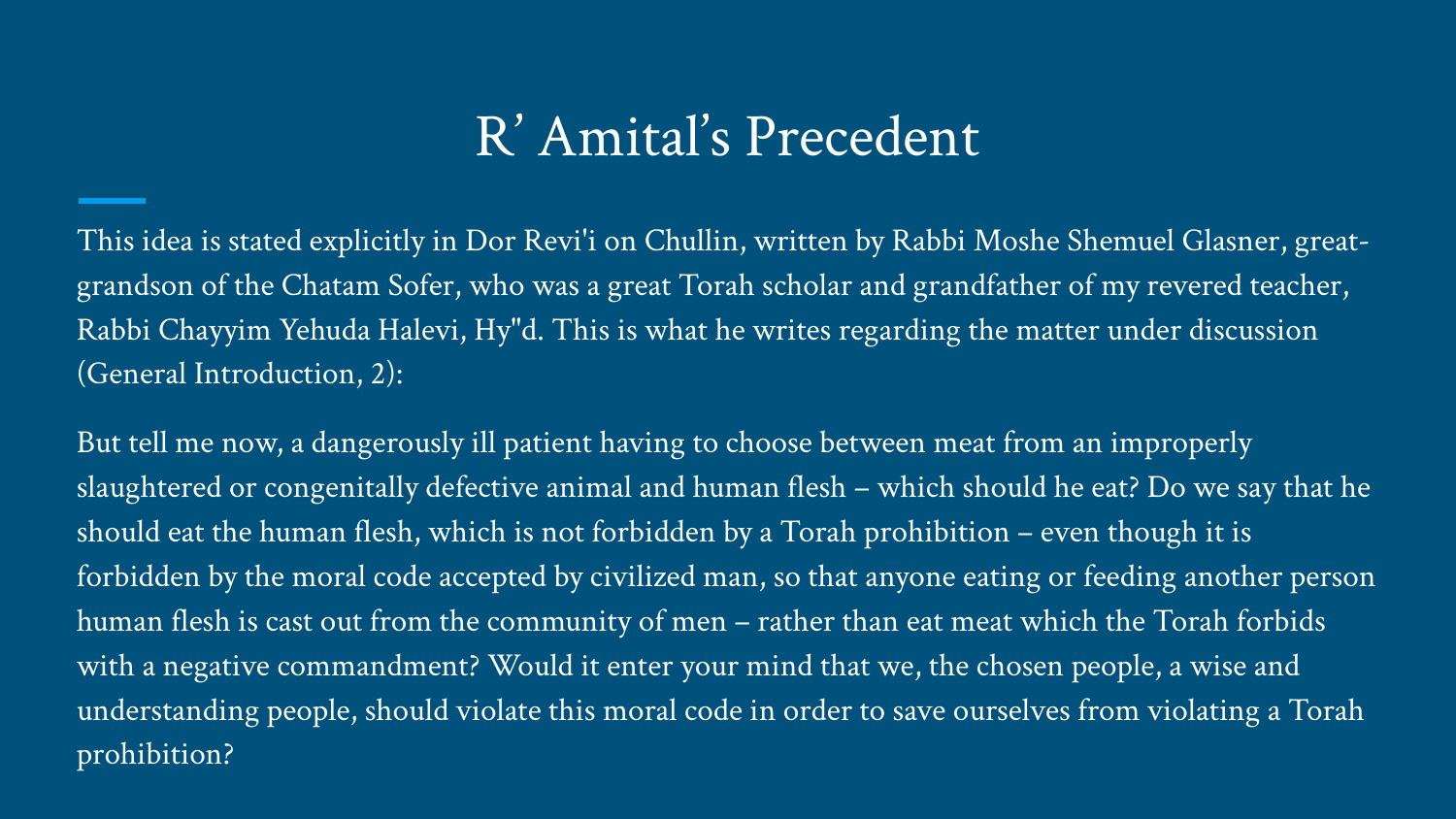

# R’ Amital’s Precedent
This idea is stated explicitly in Dor Revi'i on Chullin, written by Rabbi Moshe Shemuel Glasner, great-grandson of the Chatam Sofer, who was a great Torah scholar and grandfather of my revered teacher, Rabbi Chayyim Yehuda Halevi, Hy"d. This is what he writes regarding the matter under discussion (General Introduction, 2):
But tell me now, a dangerously ill patient having to choose between meat from an improperly slaughtered or congenitally defective animal and human flesh – which should he eat? Do we say that he should eat the human flesh, which is not forbidden by a Torah prohibition – even though it is forbidden by the moral code accepted by civilized man, so that anyone eating or feeding another person human flesh is cast out from the community of men – rather than eat meat which the Torah forbids with a negative commandment? Would it enter your mind that we, the chosen people, a wise and understanding people, should violate this moral code in order to save ourselves from violating a Torah prohibition?